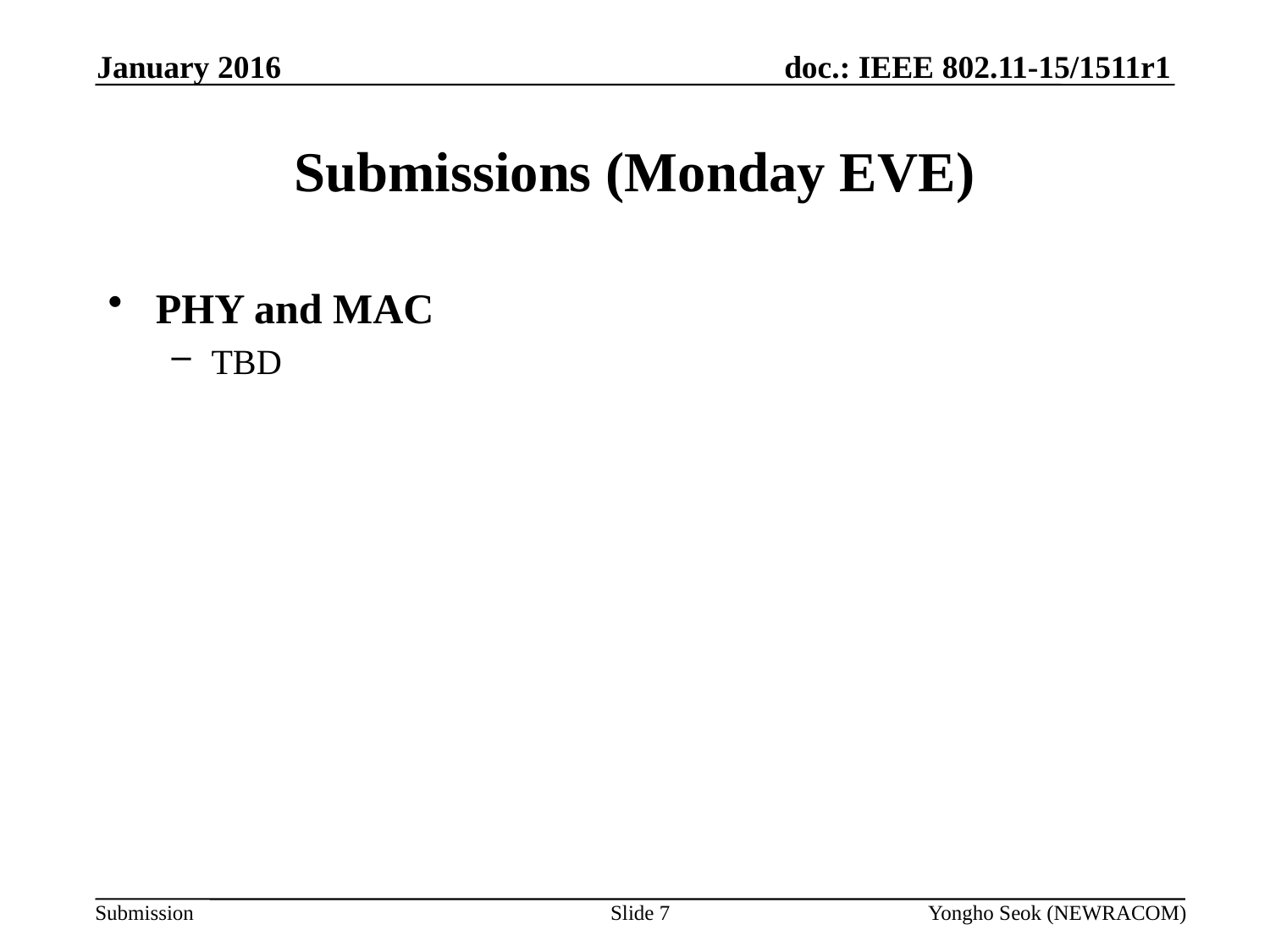

January 2016
# Submissions (Monday EVE)
PHY and MAC
TBD

Slide 7
Yongho Seok (NEWRACOM)